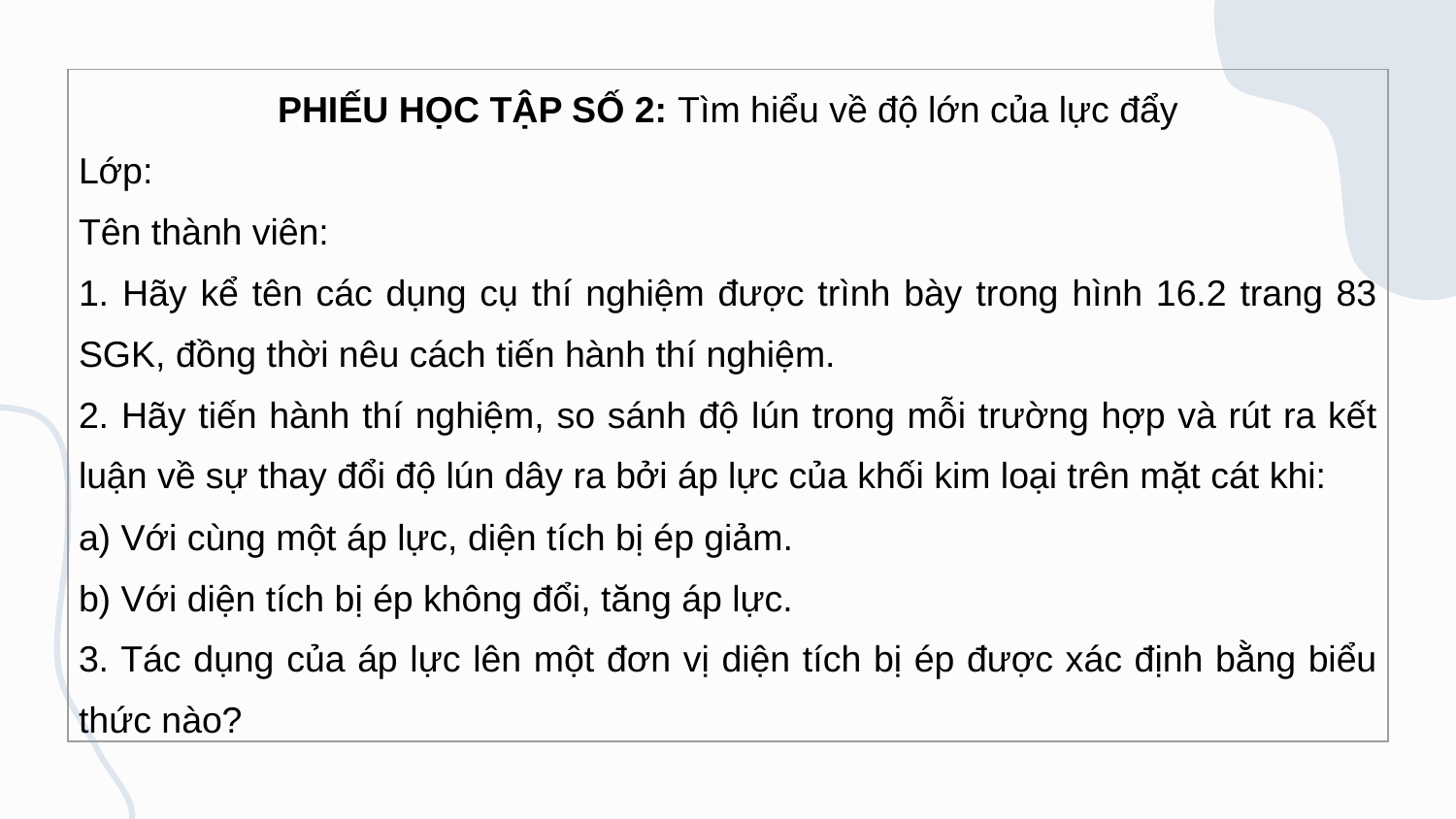

| PHIẾU HỌC TẬP SỐ 2: Tìm hiểu về độ lớn của lực đẩy Lớp: Tên thành viên: 1. Hãy kể tên các dụng cụ thí nghiệm được trình bày trong hình 16.2 trang 83 SGK, đồng thời nêu cách tiến hành thí nghiệm. 2. Hãy tiến hành thí nghiệm, so sánh độ lún trong mỗi trường hợp và rút ra kết luận về sự thay đổi độ lún dây ra bởi áp lực của khối kim loại trên mặt cát khi: a) Với cùng một áp lực, diện tích bị ép giảm. b) Với diện tích bị ép không đổi, tăng áp lực. 3. Tác dụng của áp lực lên một đơn vị diện tích bị ép được xác định bằng biểu thức nào? |
| --- |